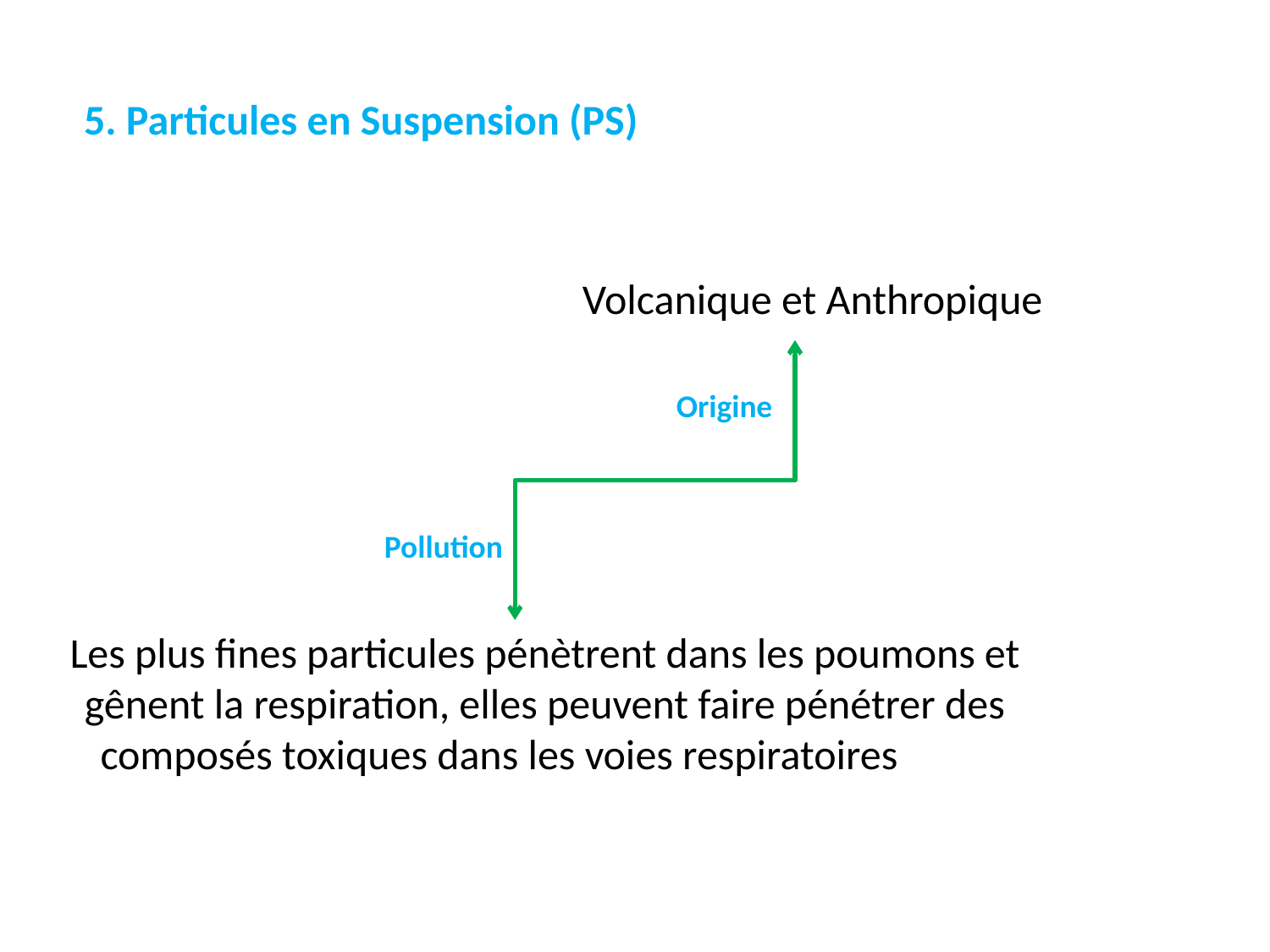

5. Particules en Suspension (PS)
Volcanique et Anthropique
Origine
Pollution
Les plus fines particules pénètrent dans les poumons et gênent la respiration, elles peuvent faire pénétrer des composés toxiques dans les voies respiratoires